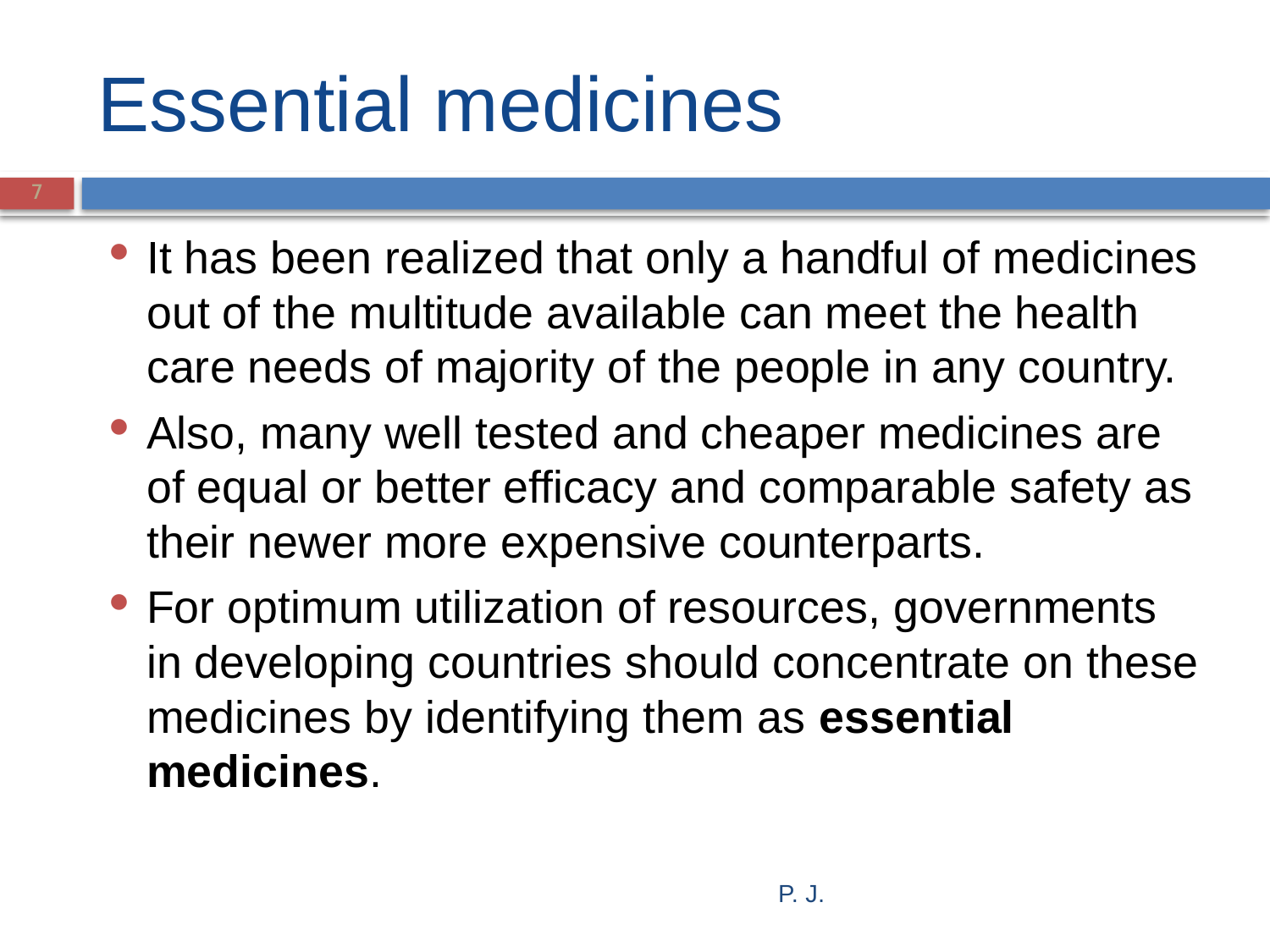

# Essential medicines
7
It has been realized that only a handful of medicines out of the multitude available can meet the health care needs of majority of the people in any country.
Also, many well tested and cheaper medicines are of equal or better efficacy and comparable safety as their newer more expensive counterparts.
For optimum utilization of resources, governments in developing countries should concentrate on these medicines by identifying them as essential medicines.
P. J.